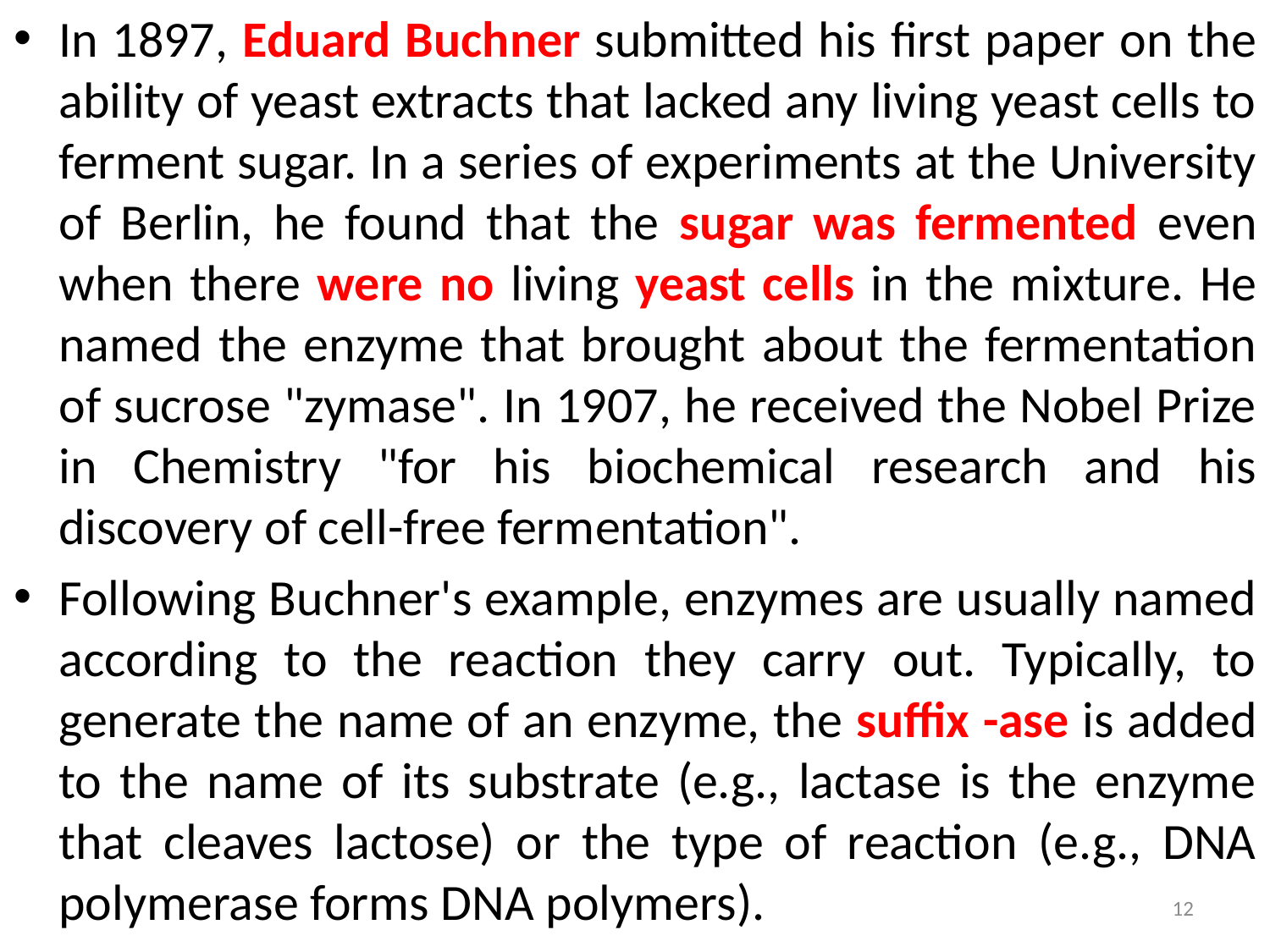

In 1897, Eduard Buchner submitted his first paper on the ability of yeast extracts that lacked any living yeast cells to ferment sugar. In a series of experiments at the University of Berlin, he found that the sugar was fermented even when there were no living yeast cells in the mixture. He named the enzyme that brought about the fermentation of sucrose "zymase". In 1907, he received the Nobel Prize in Chemistry "for his biochemical research and his discovery of cell-free fermentation".
Following Buchner's example, enzymes are usually named according to the reaction they carry out. Typically, to generate the name of an enzyme, the suffix -ase is added to the name of its substrate (e.g., lactase is the enzyme that cleaves lactose) or the type of reaction (e.g., DNA polymerase forms DNA polymers).

12